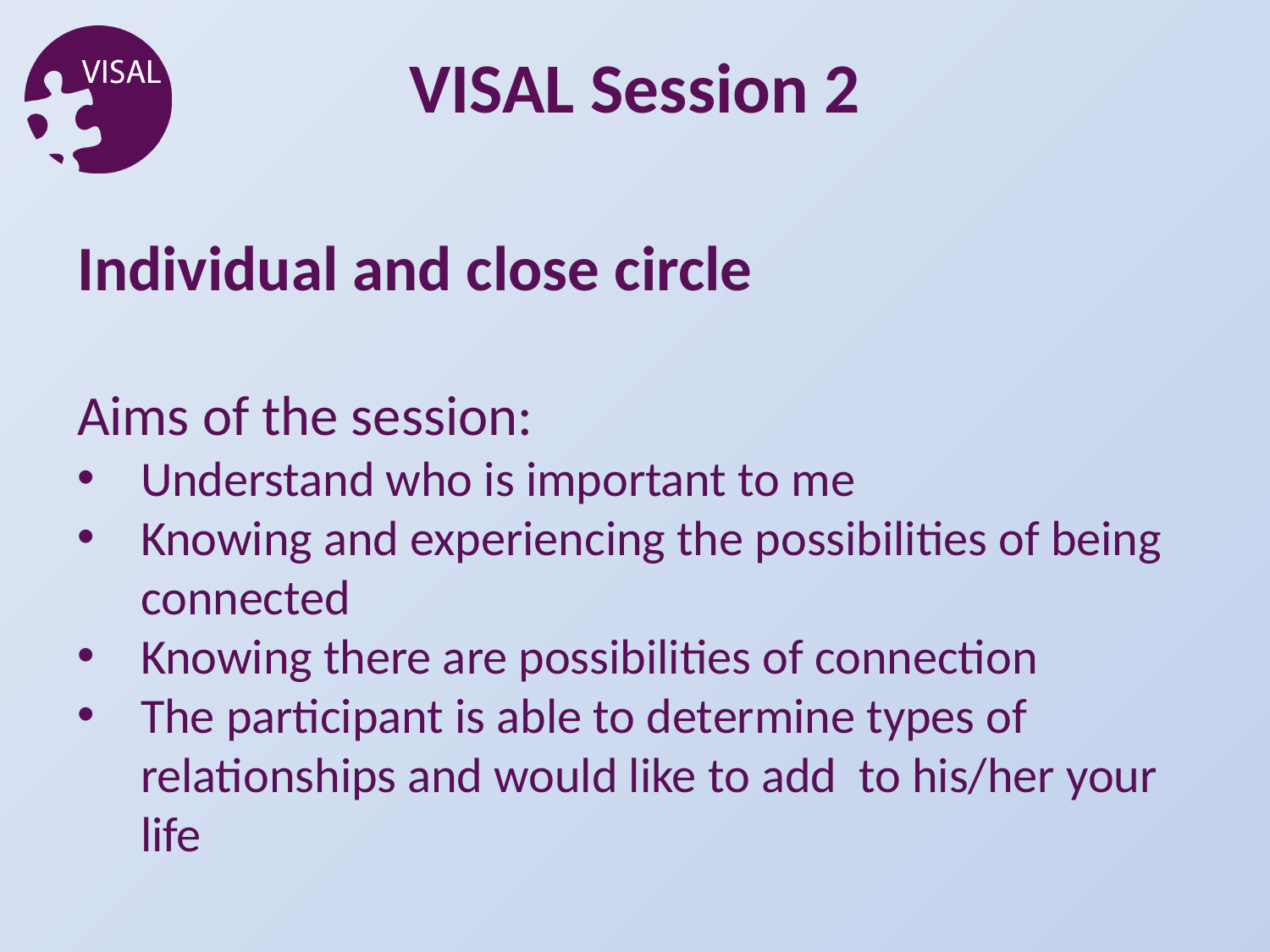

VISAL Session 2
Individual and close circle

Aims of the session:
Understand who is important to me
Knowing and experiencing the possibilities of being connected
Knowing there are possibilities of connection
The participant is able to determine types of relationships and would like to add  to his/her your life